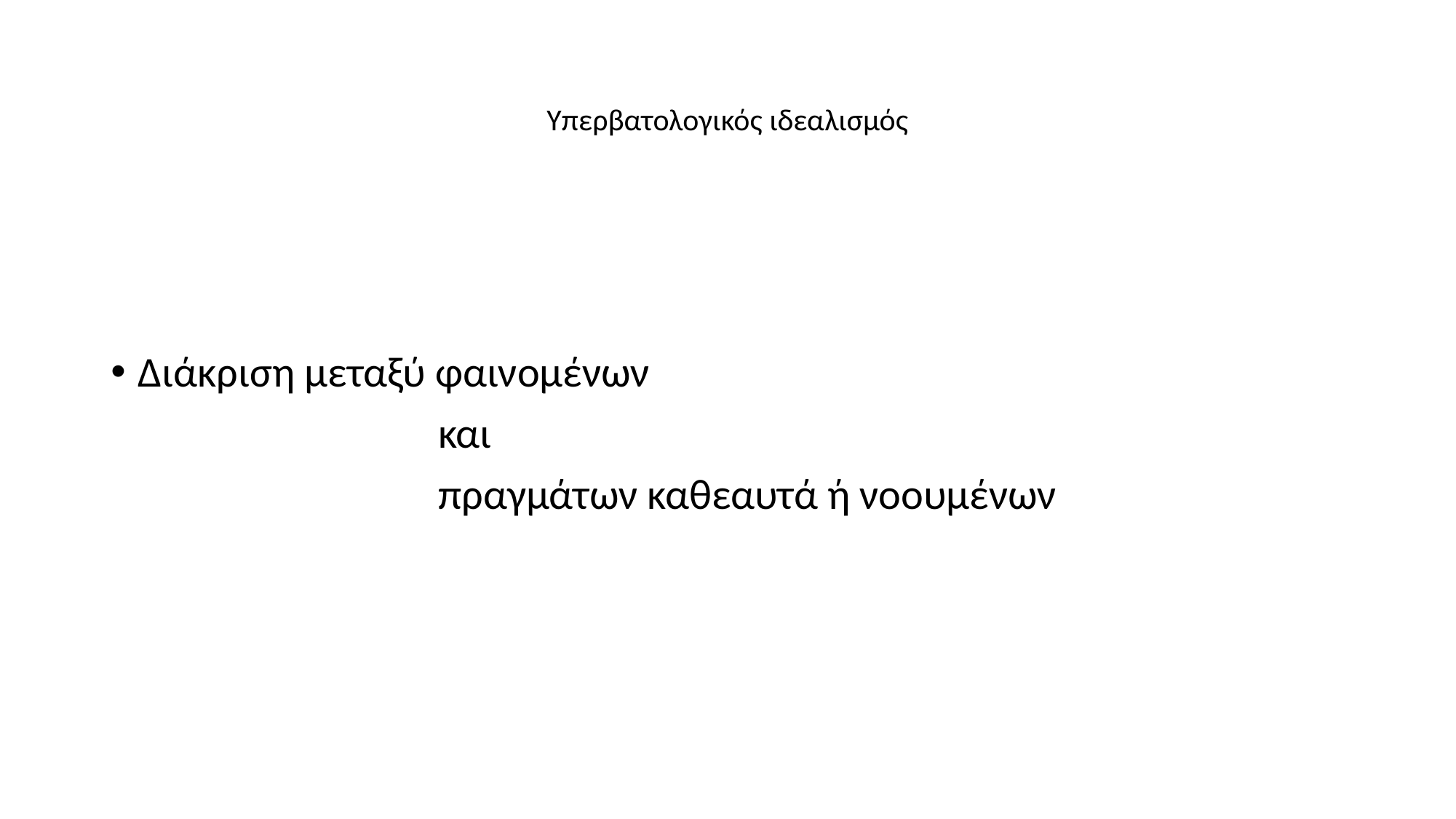

# Υπερβατολογικός ιδεαλισμός

Διάκριση μεταξύ φαινομένων
			και
			πραγμάτων καθεαυτά ή νοουμένων